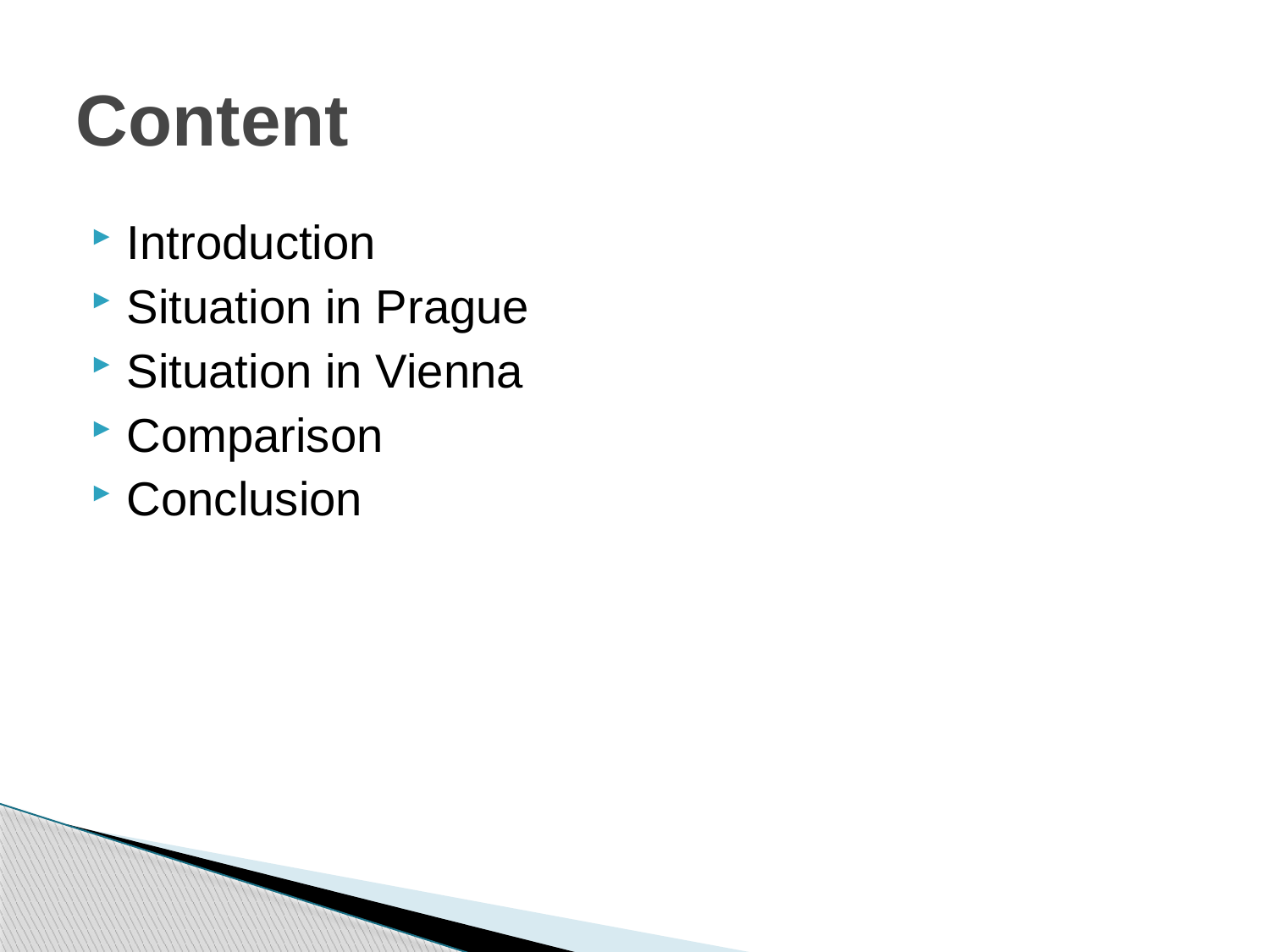

# Content
Introduction
Situation in Prague
Situation in Vienna
Comparison
Conclusion